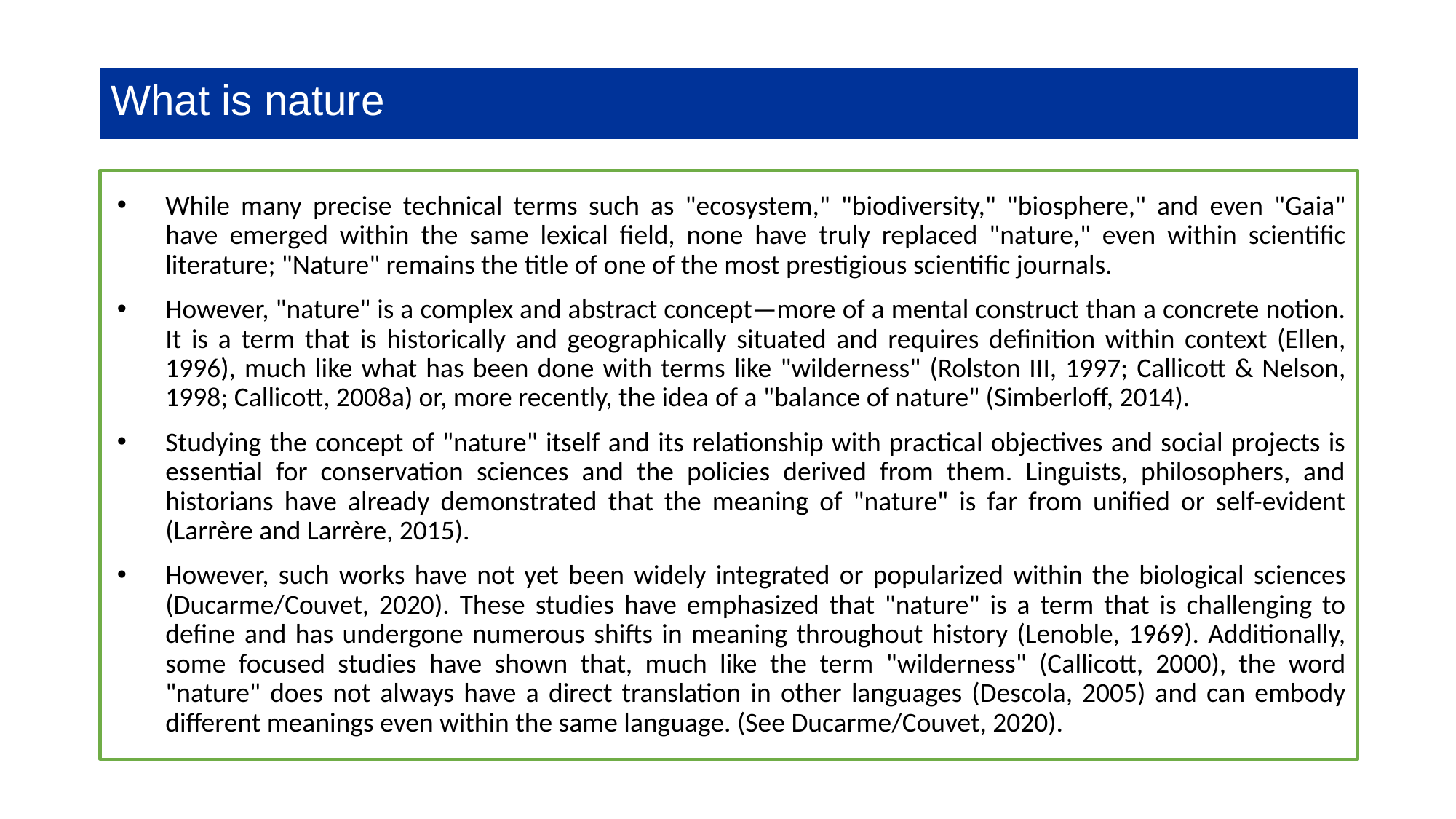

# What is nature
While many precise technical terms such as "ecosystem," "biodiversity," "biosphere," and even "Gaia" have emerged within the same lexical field, none have truly replaced "nature," even within scientific literature; "Nature" remains the title of one of the most prestigious scientific journals.
However, "nature" is a complex and abstract concept—more of a mental construct than a concrete notion. It is a term that is historically and geographically situated and requires definition within context (Ellen, 1996), much like what has been done with terms like "wilderness" (Rolston III, 1997; Callicott & Nelson, 1998; Callicott, 2008a) or, more recently, the idea of a "balance of nature" (Simberloff, 2014).
Studying the concept of "nature" itself and its relationship with practical objectives and social projects is essential for conservation sciences and the policies derived from them. Linguists, philosophers, and historians have already demonstrated that the meaning of "nature" is far from unified or self-evident (Larrère and Larrère, 2015).
However, such works have not yet been widely integrated or popularized within the biological sciences (Ducarme/Couvet, 2020). These studies have emphasized that "nature" is a term that is challenging to define and has undergone numerous shifts in meaning throughout history (Lenoble, 1969). Additionally, some focused studies have shown that, much like the term "wilderness" (Callicott, 2000), the word "nature" does not always have a direct translation in other languages (Descola, 2005) and can embody different meanings even within the same language. (See Ducarme/Couvet, 2020).